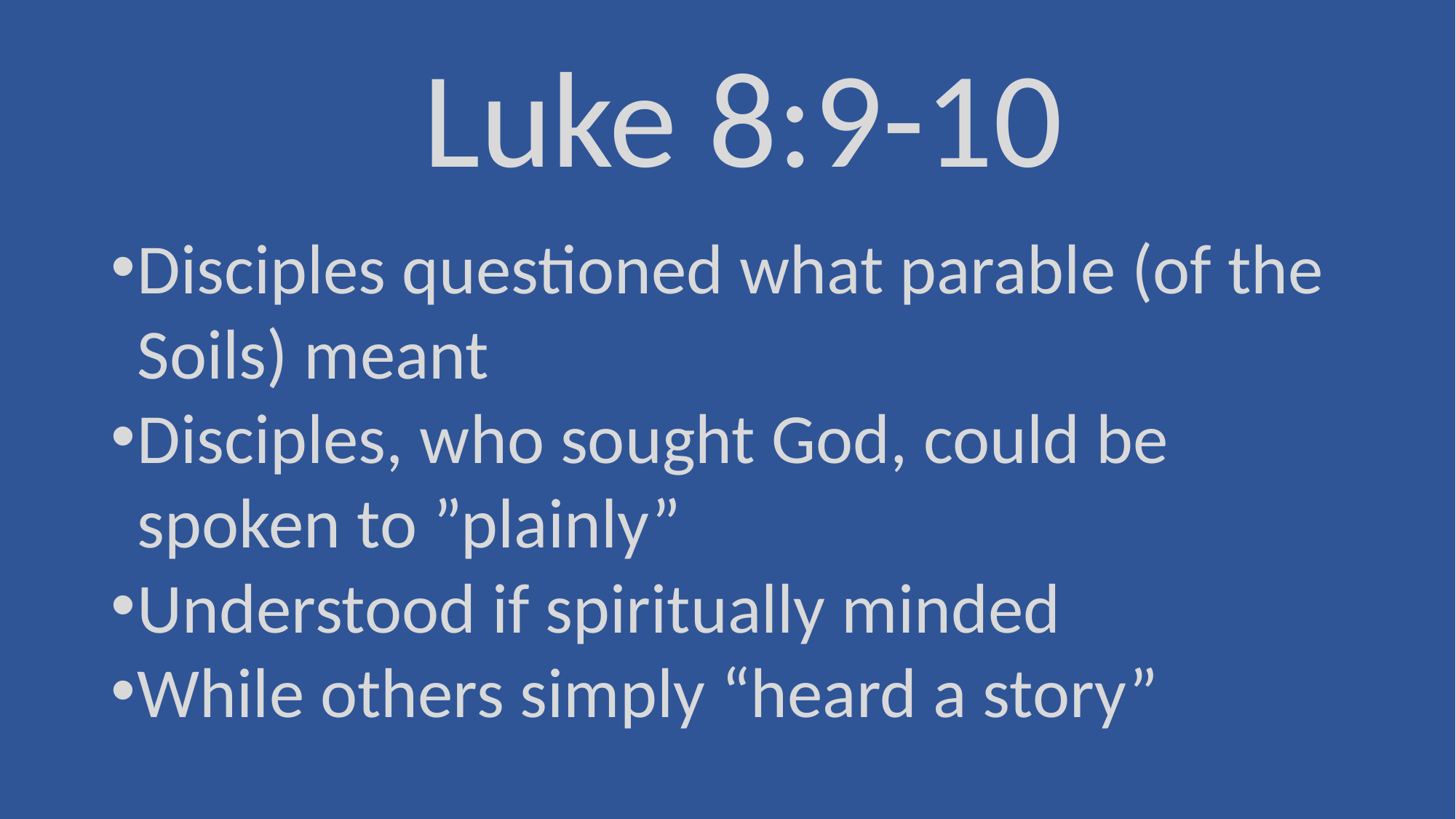

# Luke 8:9-10
Disciples questioned what parable (of the Soils) meant
Disciples, who sought God, could be spoken to ”plainly”
Understood if spiritually minded
While others simply “heard a story”